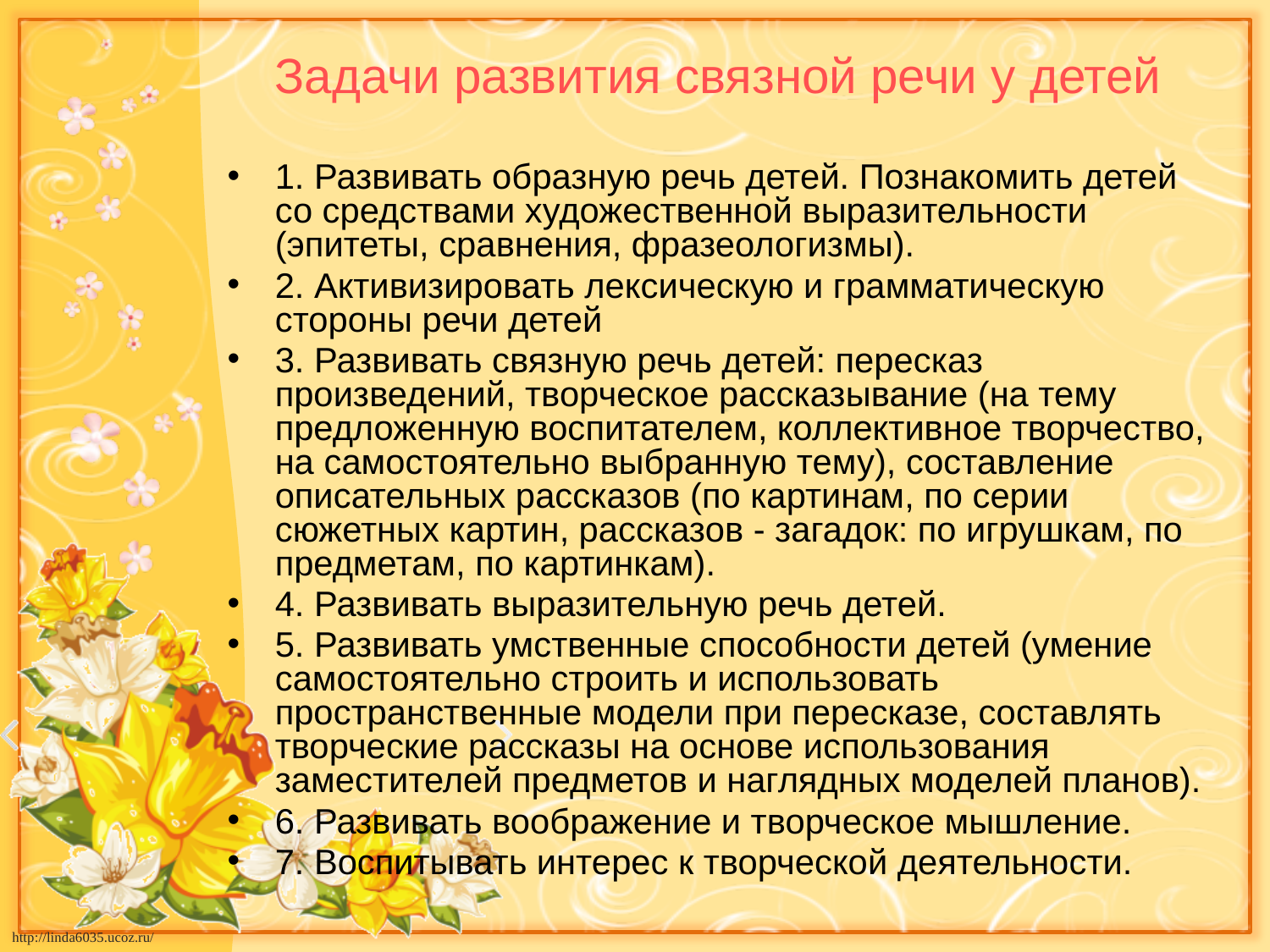

Задачи развития связной речи у детей
1. Развивать образную речь детей. Познакомить детей со средствами художественной выразительности (эпитеты, сравнения, фразеологизмы).
2. Активизировать лексическую и грамматическую стороны речи детей
3. Развивать связную речь детей: пересказ произведений, творческое рассказывание (на тему предложенную воспитателем, коллективное творчество, на самостоятельно выбранную тему), составление описательных рассказов (по картинам, по серии сюжетных картин, рассказов - загадок: по игрушкам, по предметам, по картинкам).
4. Развивать выразительную речь детей.
5. Развивать умственные способности детей (умение самостоятельно строить и использовать пространственные модели при пересказе, составлять творческие рассказы на основе использования заместителей предметов и наглядных моделей планов).
6. Развивать воображение и творческое мышление.
7. Воспитывать интерес к творческой деятельности.